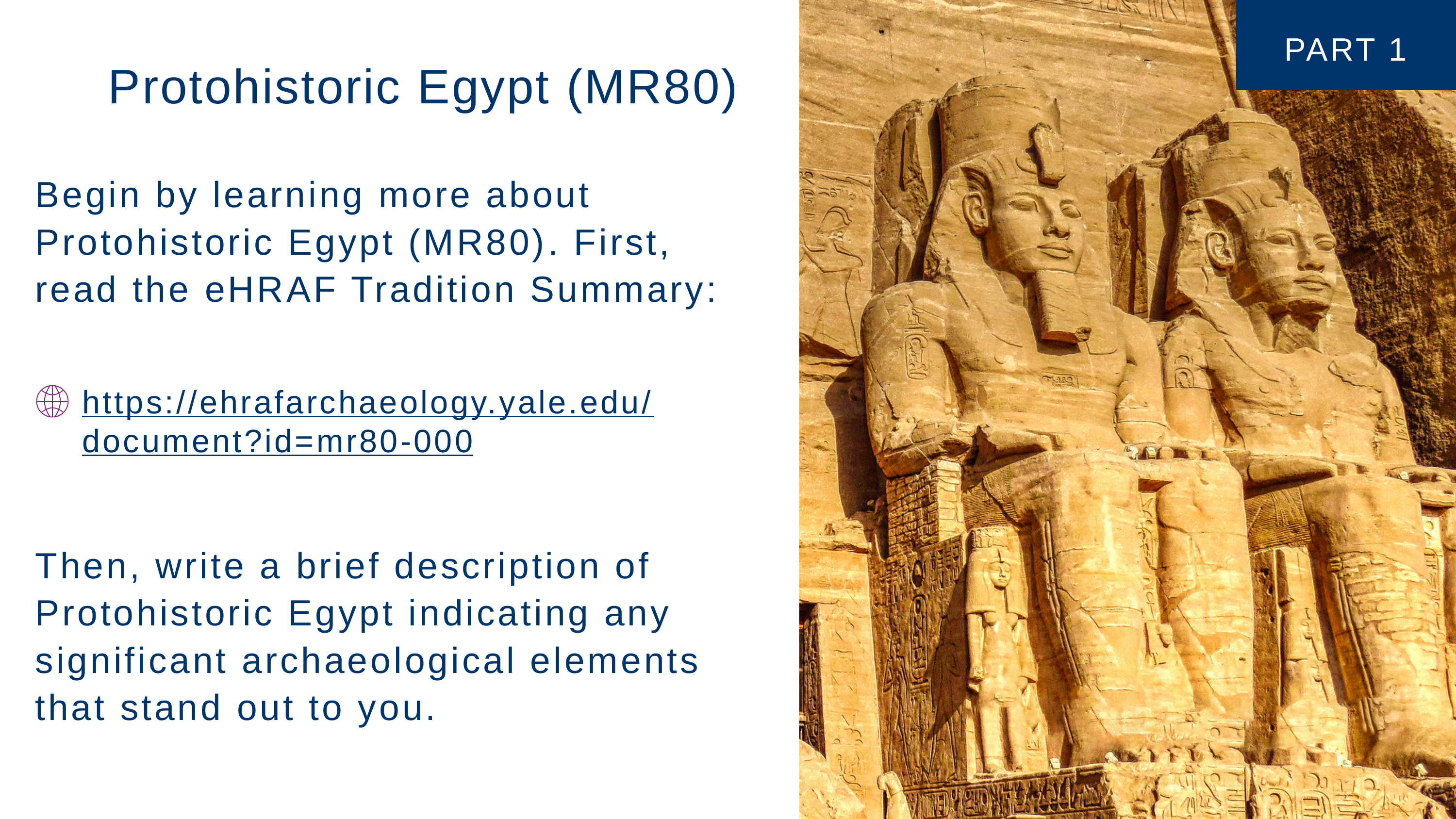

PART 1
	Protohistoric Egypt (MR80)
Begin by learning more about  Protohistoric Egypt (MR80). First, read the eHRAF Tradition Summary:
https://ehrafarchaeology.yale.edu/document?id=mr80-000
🌐
Then, write a brief description of Protohistoric Egypt indicating any significant archaeological elements that stand out to you.